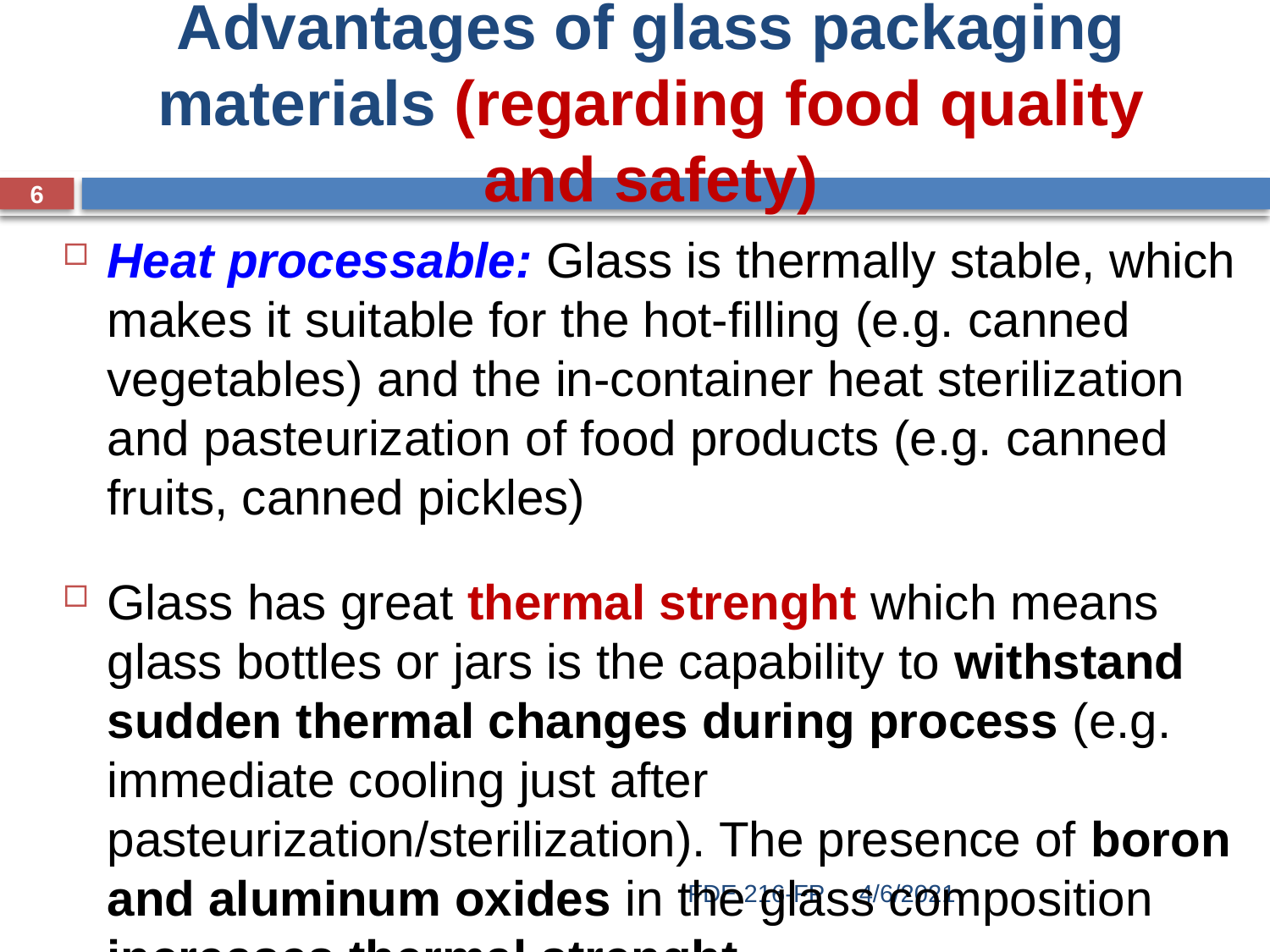

# Advantages of glass packaging materials (regarding food quality and safety)
6
Heat processable: Glass is thermally stable, which makes it suitable for the hot-filling (e.g. canned vegetables) and the in-container heat sterilization and pasteurization of food products (e.g. canned fruits, canned pickles)

Glass has great thermal strenght which means glass bottles or jars is the capability to withstand sudden thermal changes during process (e.g. immediate cooling just after pasteurization/sterilization). The presence of boron and aluminum oxides in the glass composition increases thermal strenght
FDE 216-FP
4/6/2021